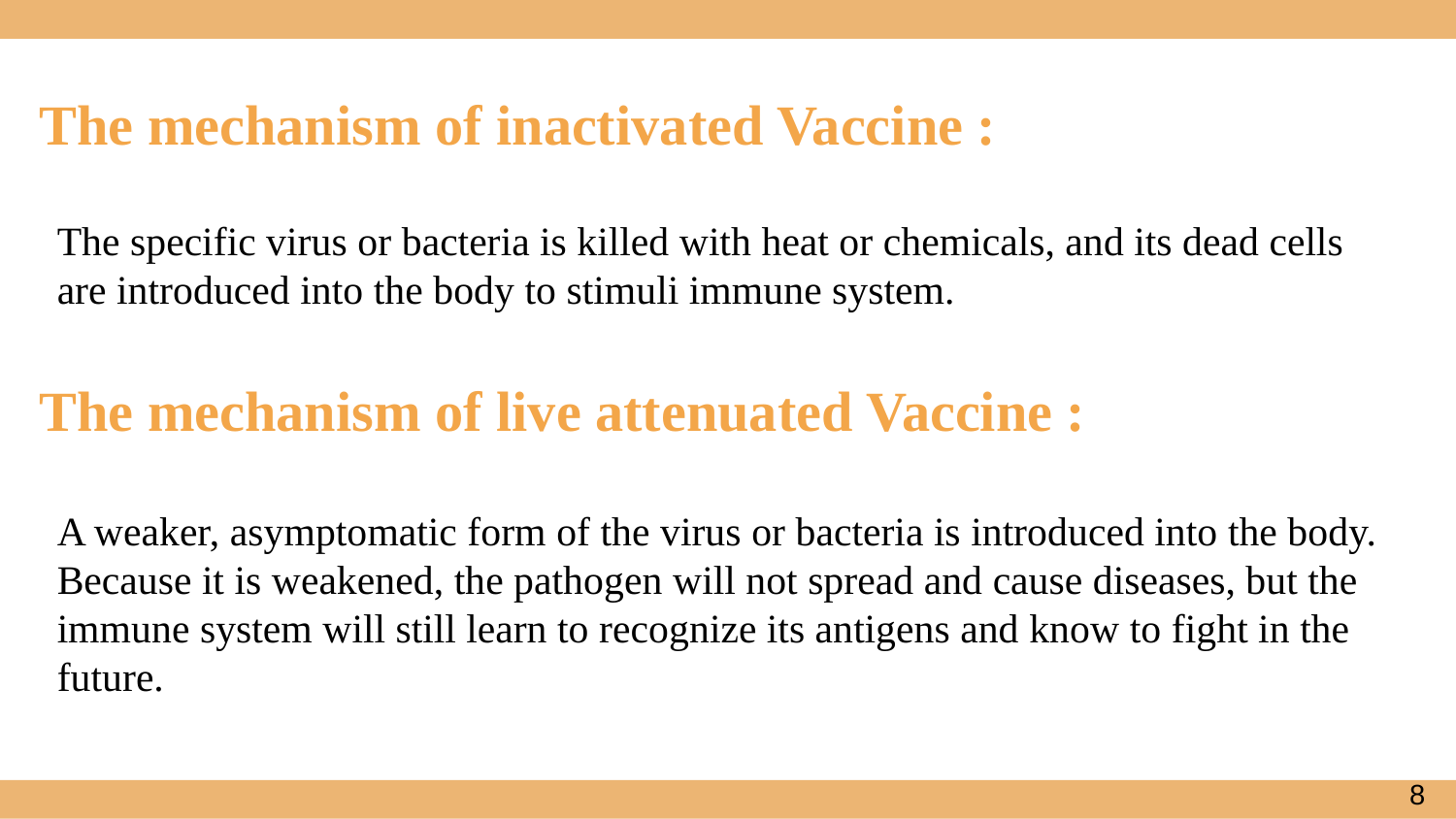

The mechanism of inactivated Vaccine :
The specific virus or bacteria is killed with heat or chemicals, and its dead cells are introduced into the body to stimuli immune system.
The mechanism of live attenuated Vaccine :
A weaker, asymptomatic form of the virus or bacteria is introduced into the body. Because it is weakened, the pathogen will not spread and cause diseases, but the immune system will still learn to recognize its antigens and know to fight in the future.
8